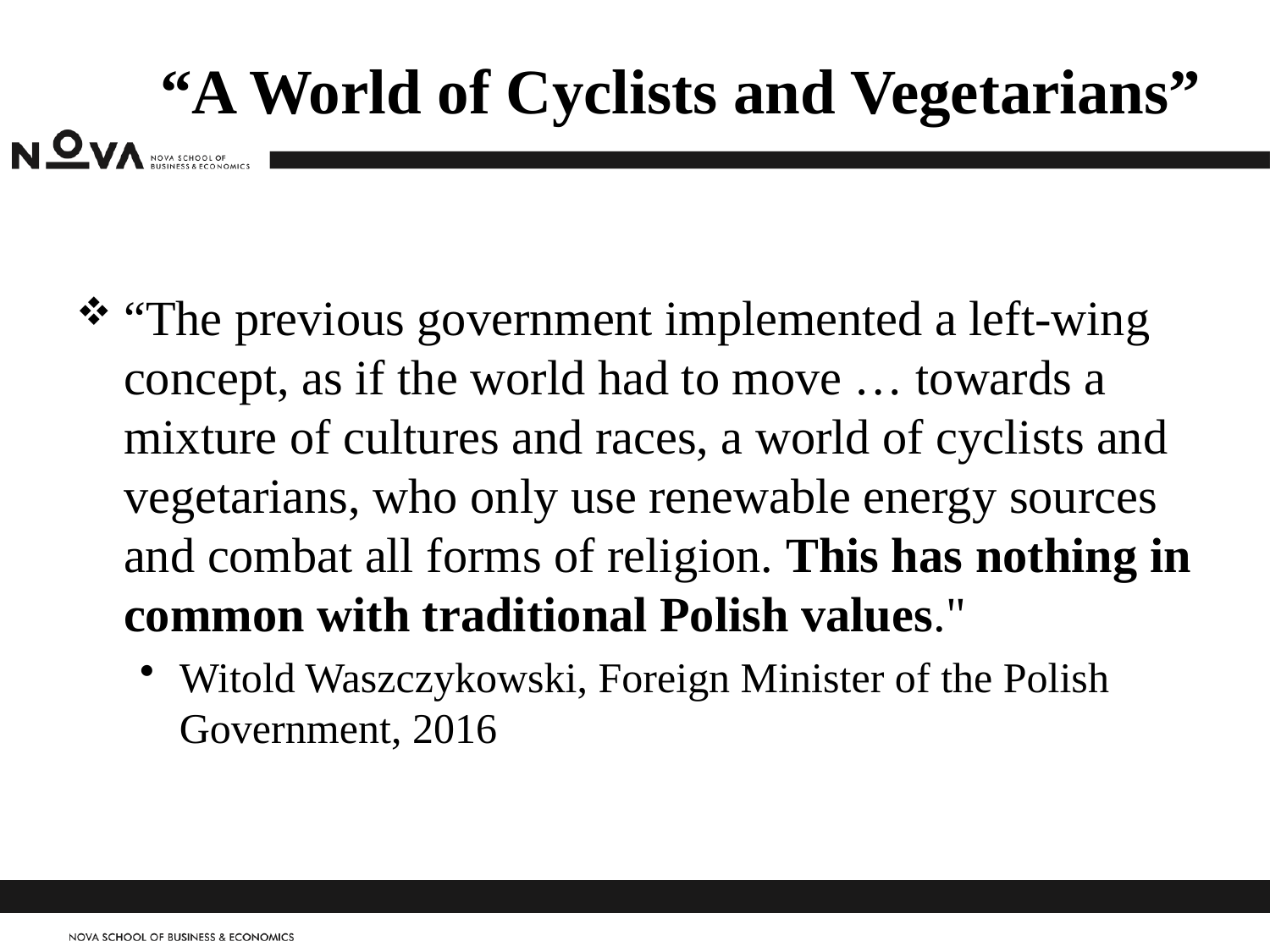

# “A World of Cyclists and Vegetarians”
“The previous government implemented a left-wing concept, as if the world had to move … towards a mixture of cultures and races, a world of cyclists and vegetarians, who only use renewable energy sources and combat all forms of religion. This has nothing in common with traditional Polish values."
Witold Waszczykowski, Foreign Minister of the Polish Government, 2016